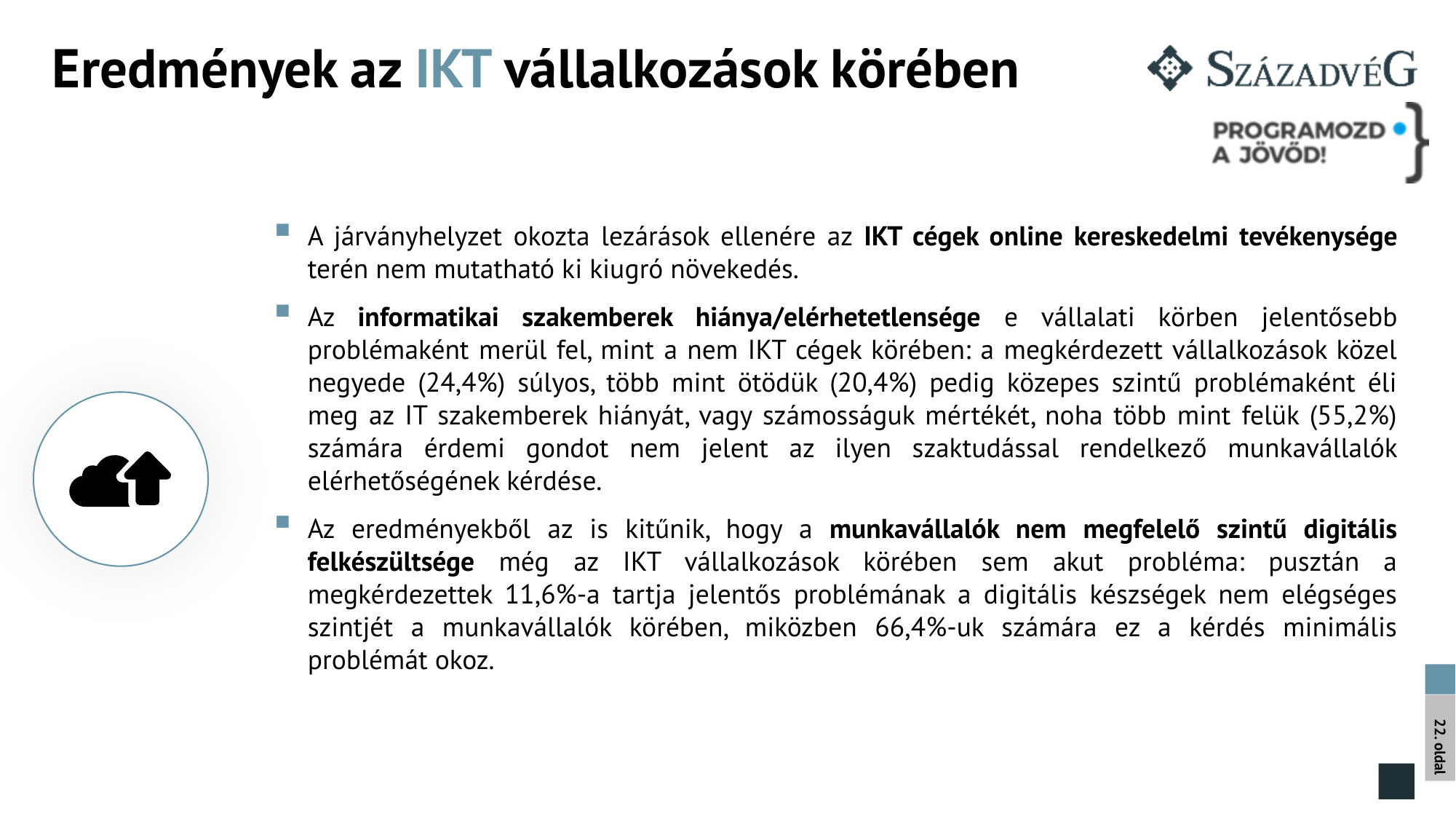

# Eredmények az IKT vállalkozások körében
A járványhelyzet okozta lezárások ellenére az IKT cégek online kereskedelmi tevékenysége terén nem mutatható ki kiugró növekedés.
Az informatikai szakemberek hiánya/elérhetetlensége e vállalati körben jelentősebb problémaként merül fel, mint a nem IKT cégek körében: a megkérdezett vállalkozások közel negyede (24,4%) súlyos, több mint ötödük (20,4%) pedig közepes szintű problémaként éli meg az IT szakemberek hiányát, vagy számosságuk mértékét, noha több mint felük (55,2%) számára érdemi gondot nem jelent az ilyen szaktudással rendelkező munkavállalók elérhetőségének kérdése.
Az eredményekből az is kitűnik, hogy a munkavállalók nem megfelelő szintű digitális felkészültsége még az IKT vállalkozások körében sem akut probléma: pusztán a megkérdezettek 11,6%-a tartja jelentős problémának a digitális készségek nem elégséges szintjét a munkavállalók körében, miközben 66,4%-uk számára ez a kérdés minimális problémát okoz.

22. oldal